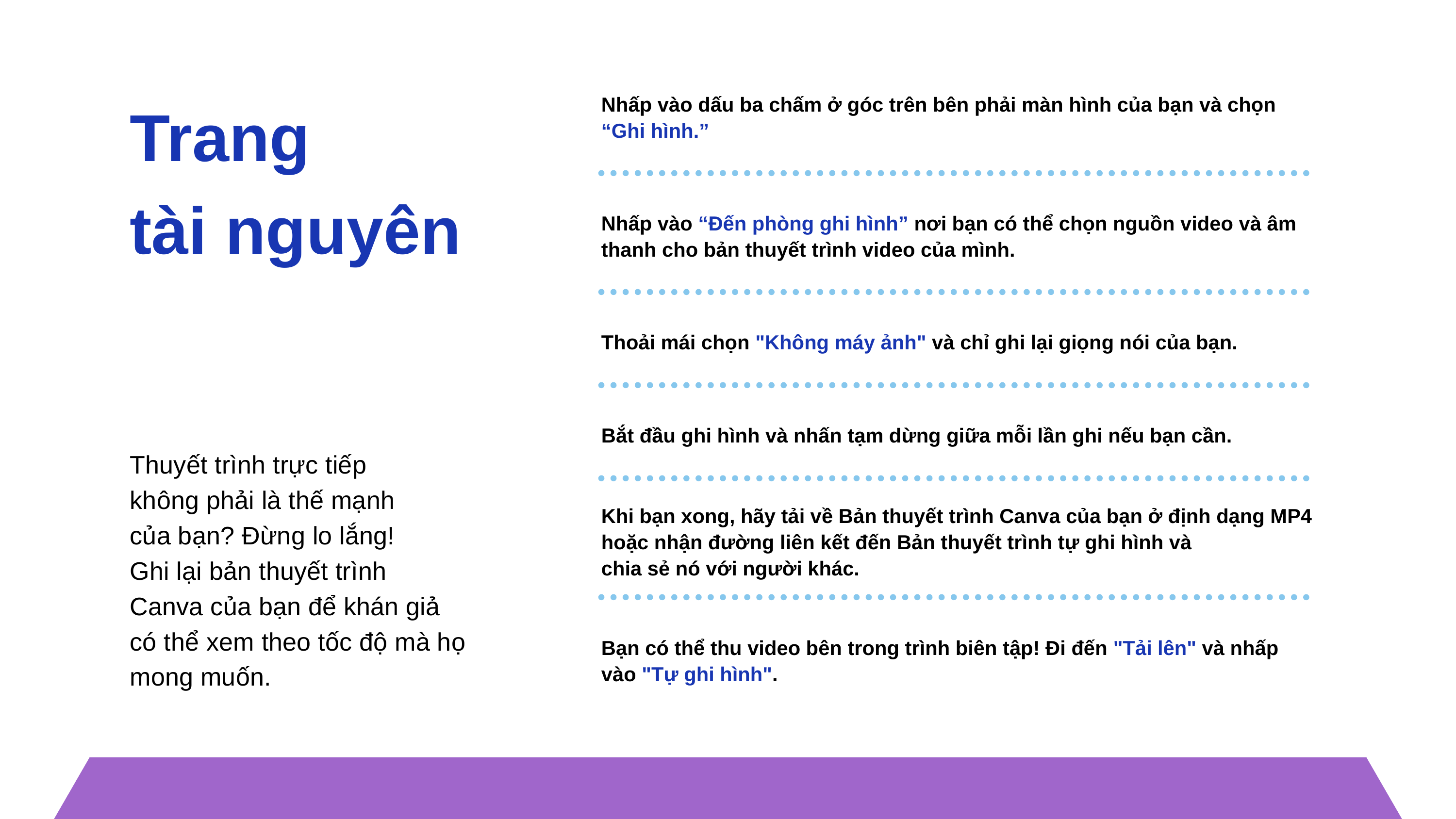

Trang
tài nguyên
Nhấp vào dấu ba chấm ở góc trên bên phải màn hình của bạn và chọn “Ghi hình.”

Nhấp vào “Đến phòng ghi hình” nơi bạn có thể chọn nguồn video và âm thanh cho bản thuyết trình video của mình.

Thoải mái chọn "Không máy ảnh" và chỉ ghi lại giọng nói của bạn.

Bắt đầu ghi hình và nhấn tạm dừng giữa mỗi lần ghi nếu bạn cần.
Thuyết trình trực tiếp
không phải là thế mạnh
của bạn? Đừng lo lắng!
Ghi lại bản thuyết trình Canva của bạn để khán giả có thể xem theo tốc độ mà họ mong muốn.

Khi bạn xong, hãy tải về Bản thuyết trình Canva của bạn ở định dạng MP4 hoặc nhận đường liên kết đến Bản thuyết trình tự ghi hình và
chia sẻ nó với người khác.

Bạn có thể thu video bên trong trình biên tập! Đi đến "Tải lên" và nhấp vào "Tự ghi hình".